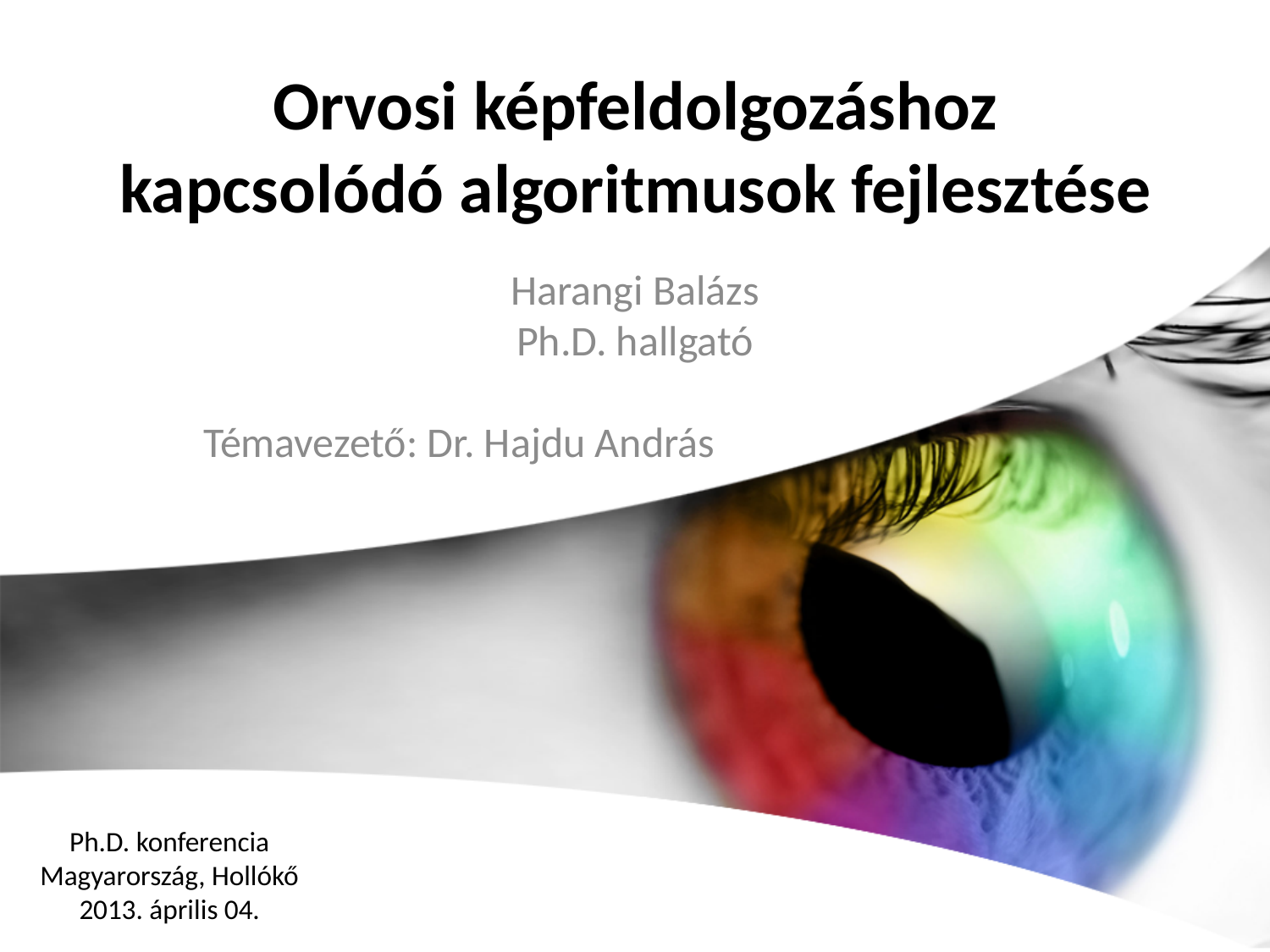

# Orvosi képfeldolgozáshoz kapcsolódó algoritmusok fejlesztése
Harangi Balázs
Ph.D. hallgató

Témavezető: Dr. Hajdu András
Ph.D. konferencia
Magyarország, Hollókő
2013. április 04.